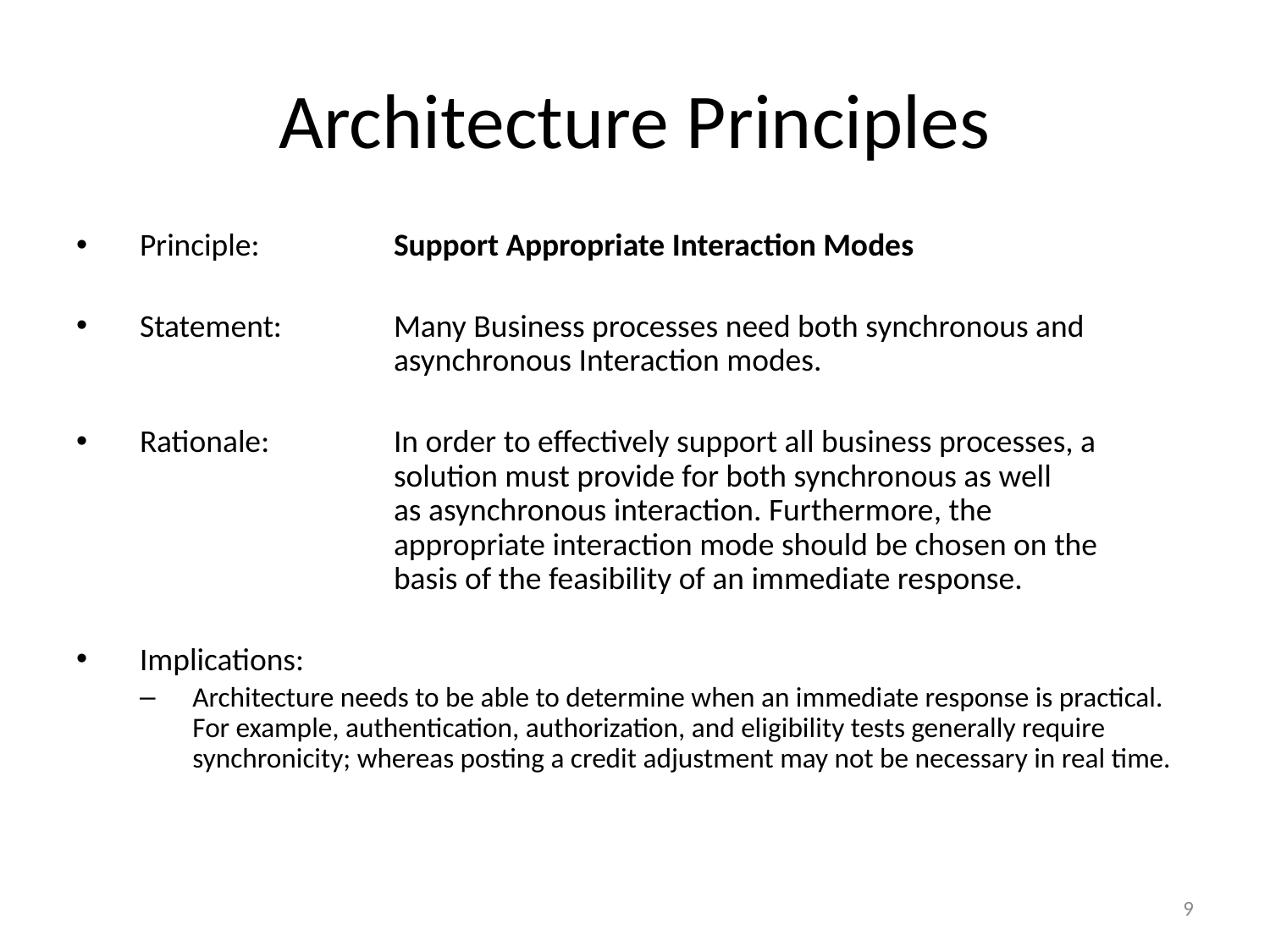

# Architecture Principles
Principle:  	Support Appropriate Interaction Modes

Statement:	Many Business processes need both synchronous and 			asynchronous Interaction modes.

Rationale:	In order to effectively support all business processes, a 			solution must provide for both synchronous as well 			as asynchronous interaction. Furthermore, the 				appropriate interaction mode should be chosen on the 			basis of the feasibility of an immediate response.

Implications:
Architecture needs to be able to determine when an immediate response is practical.  For example, authentication, authorization, and eligibility tests generally require synchronicity; whereas posting a credit adjustment may not be necessary in real time.
9